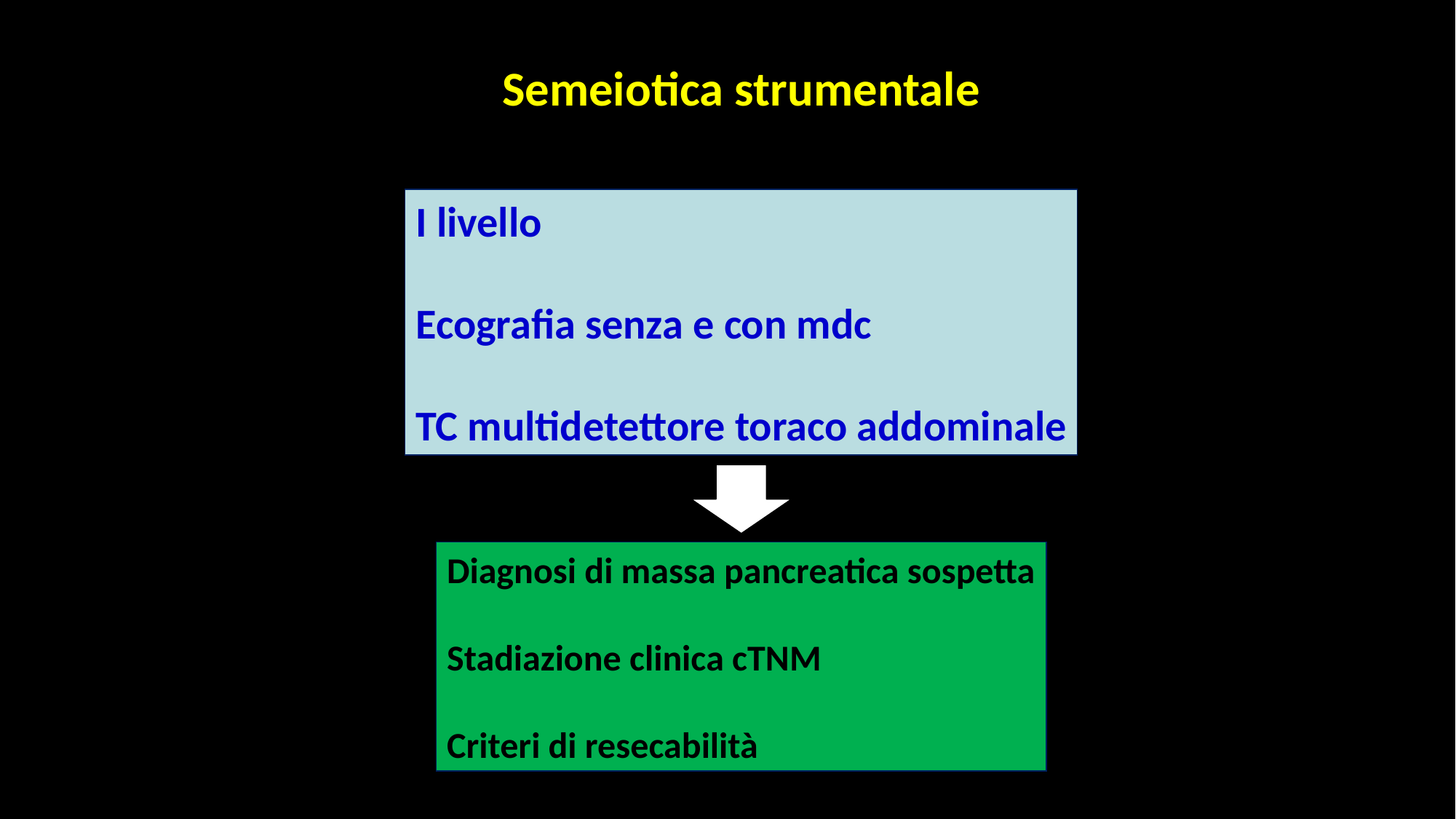

Semeiotica strumentale
I livello

Ecografia senza e con mdc

TC multidetettore toraco addominale

Diagnosi di massa pancreatica sospetta

Stadiazione clinica cTNM

Criteri di resecabilità